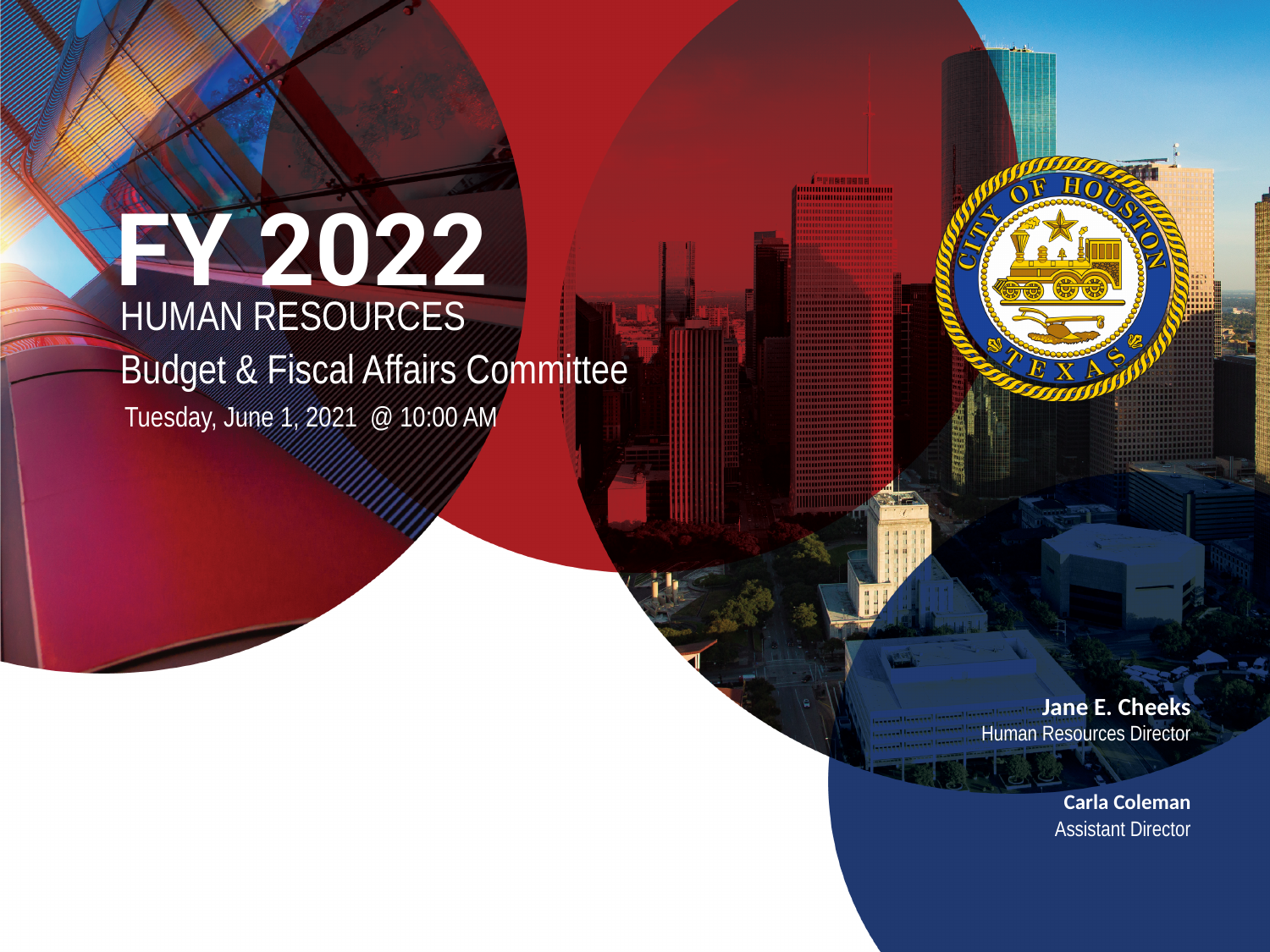

# FY 2022
HUMAN RESOURCES
Budget & Fiscal Affairs Committee
Tuesday, June 1, 2021  @ 10:00 AM
Jane E. Cheeks
Human Resources Director
Carla Coleman
Assistant Director